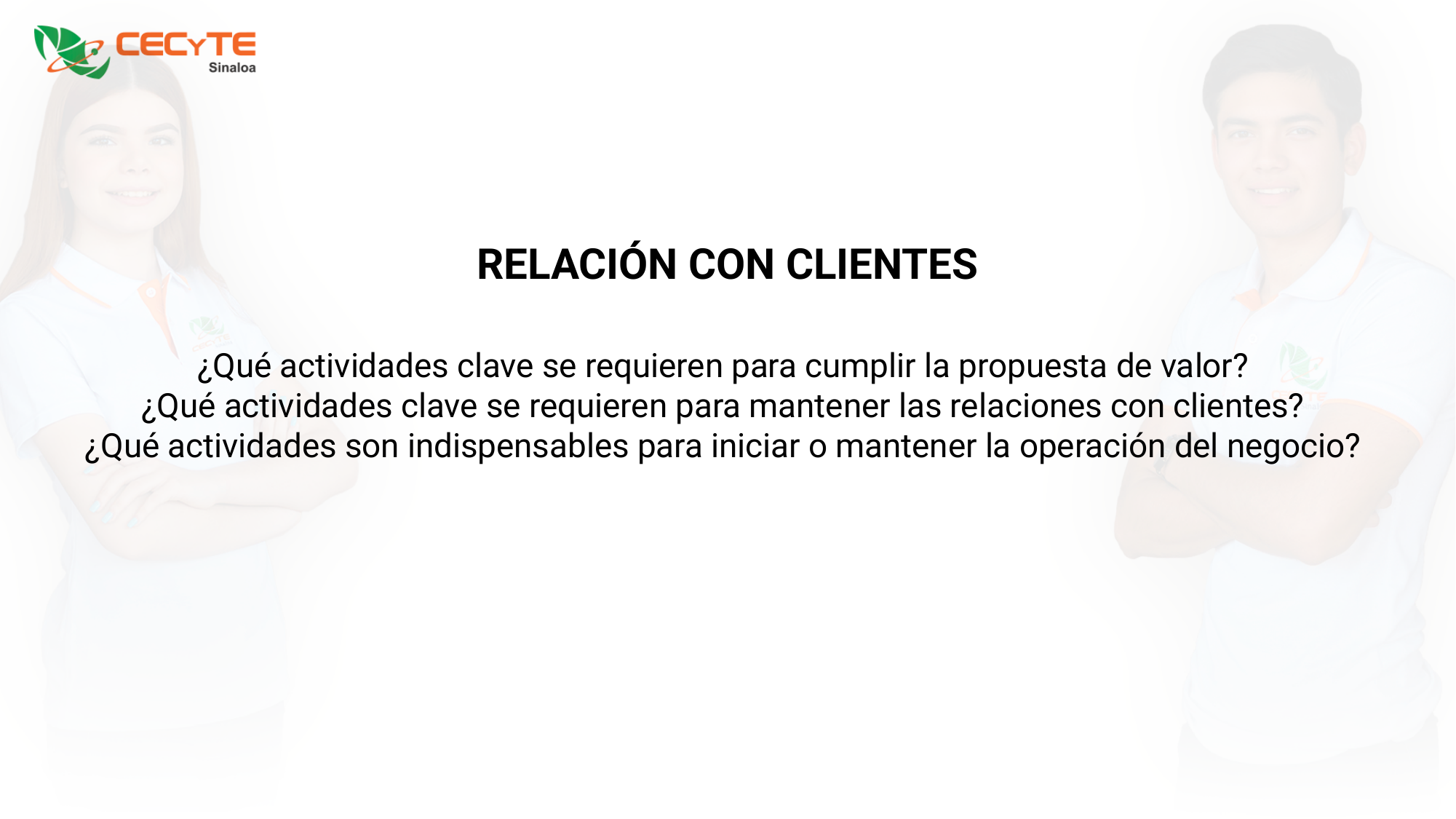

RELACIÓN CON CLIENTES
¿Qué actividades clave se requieren para cumplir la propuesta de valor?
¿Qué actividades clave se requieren para mantener las relaciones con clientes?
¿Qué actividades son indispensables para iniciar o mantener la operación del negocio?